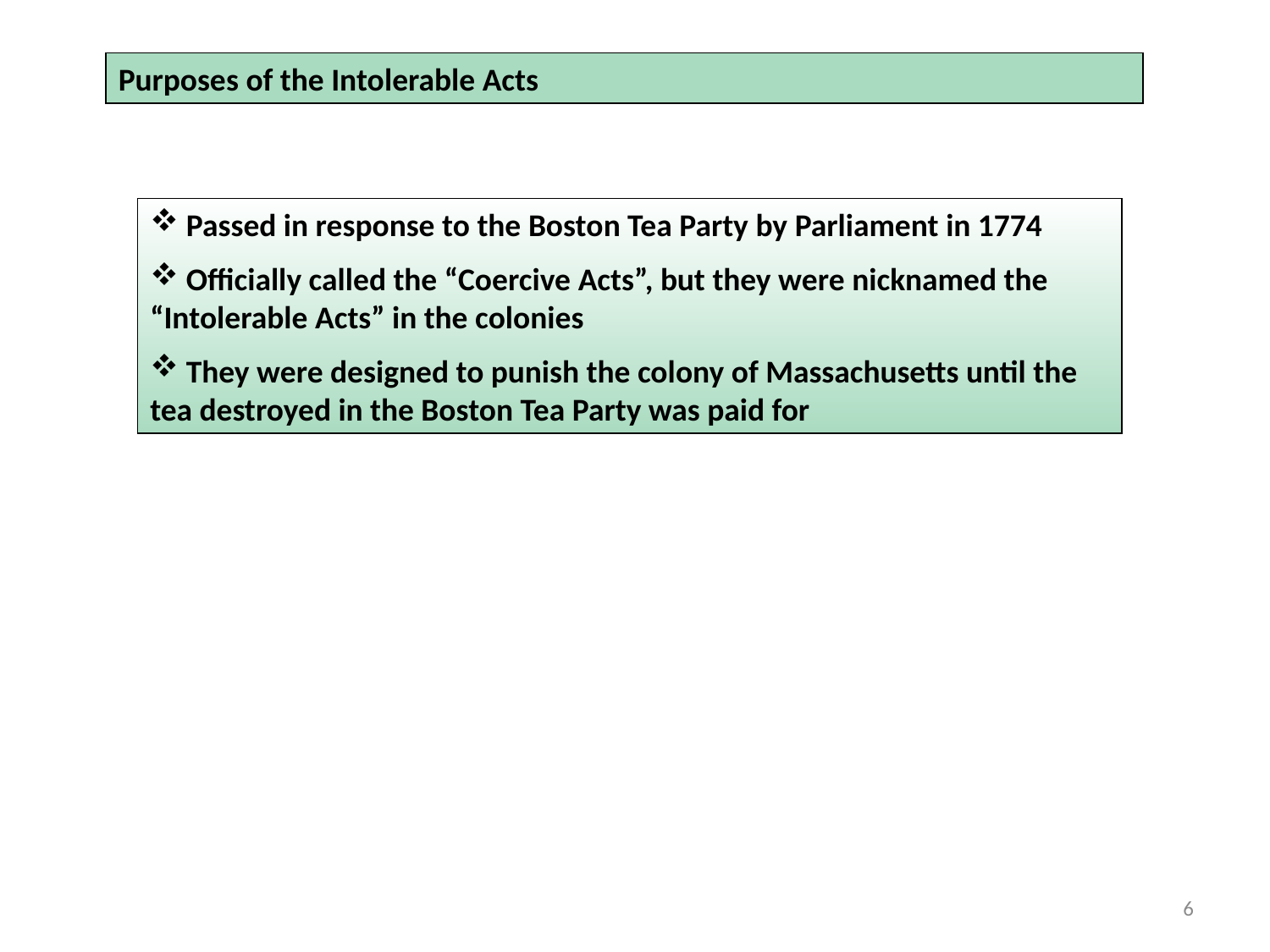

Purposes of the Intolerable Acts
 Passed in response to the Boston Tea Party by Parliament in 1774
 Officially called the “Coercive Acts”, but they were nicknamed the “Intolerable Acts” in the colonies
 They were designed to punish the colony of Massachusetts until the tea destroyed in the Boston Tea Party was paid for
6